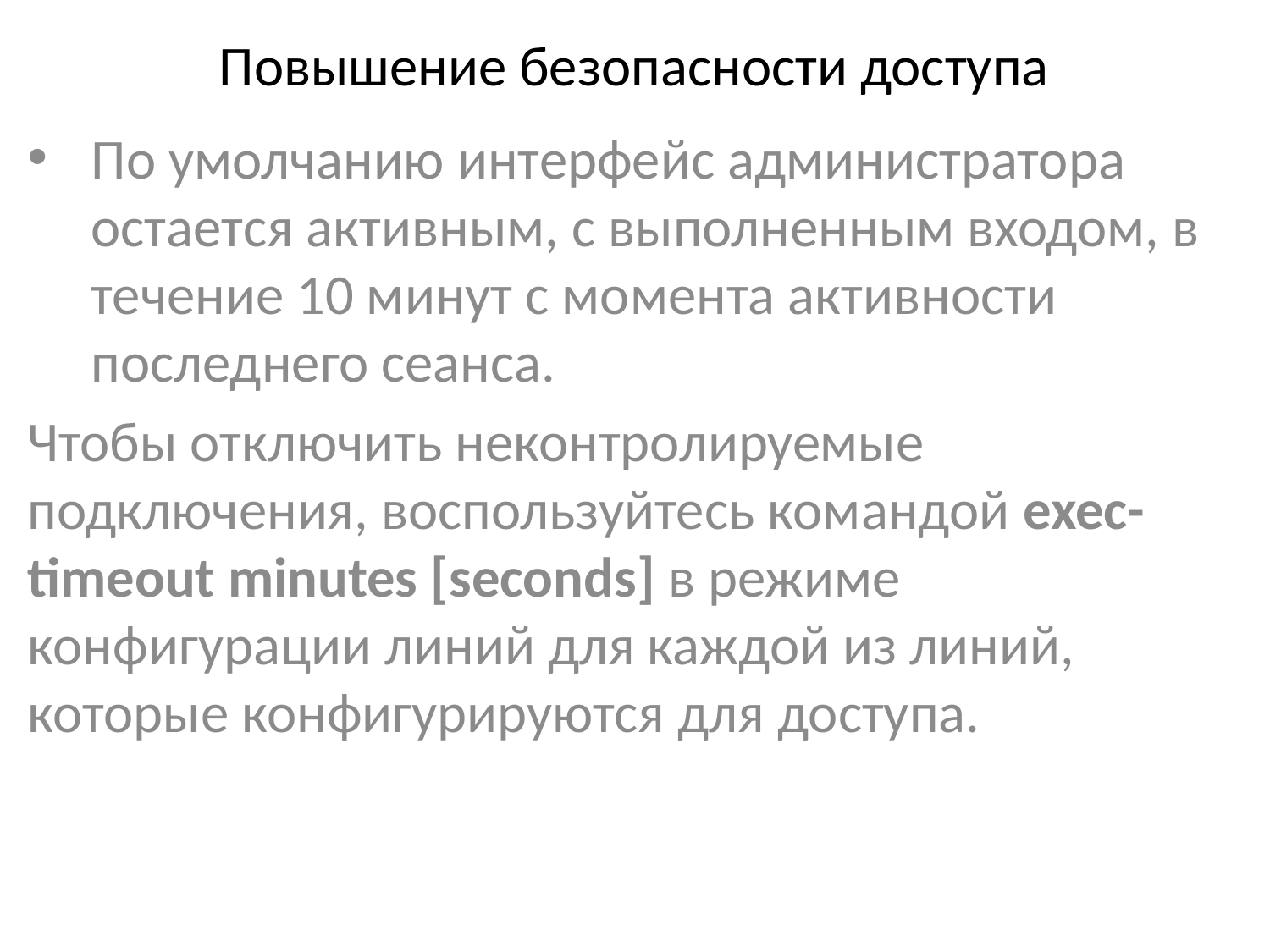

# Повышение безопасности доступа
По умолчанию интерфейс администратора остается активным, с выполненным входом, в течение 10 минут с момента активности последнего сеанса.
Чтобы отключить неконтролируемые подключения, воспользуйтесь командой exec-timeout minutes [seconds] в режиме конфигурации линий для каждой из линий, которые конфигурируются для доступа.